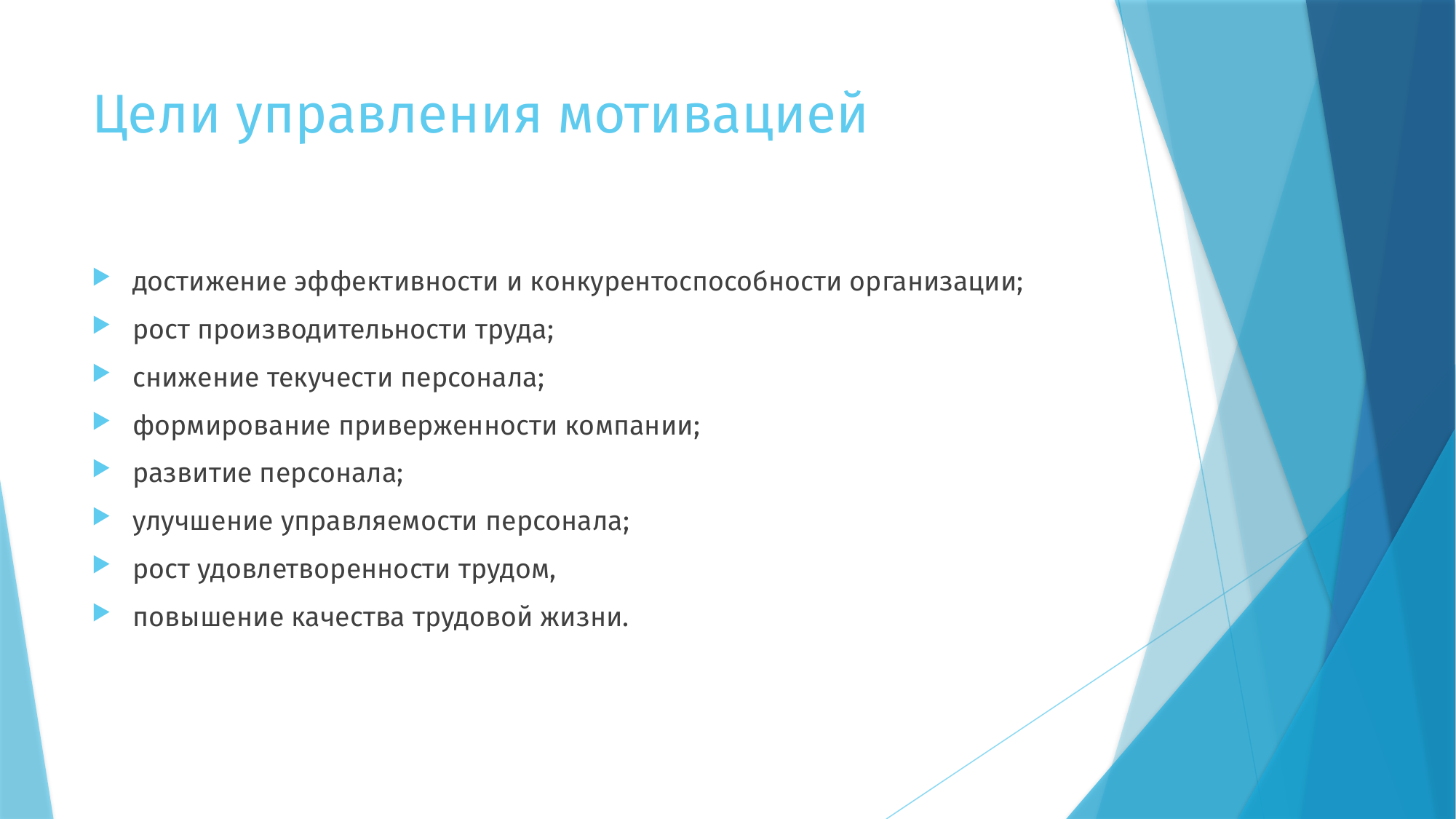

# Цели управления мотивацией
достижение эффективности и конкурентоспособности организации;
рост производительности труда;
снижение текучести персонала;
формирование приверженности компании;
развитие персонала;
улучшение управляемости персонала;
рост удовлетворенности трудом,
повышение качества трудовой жизни.